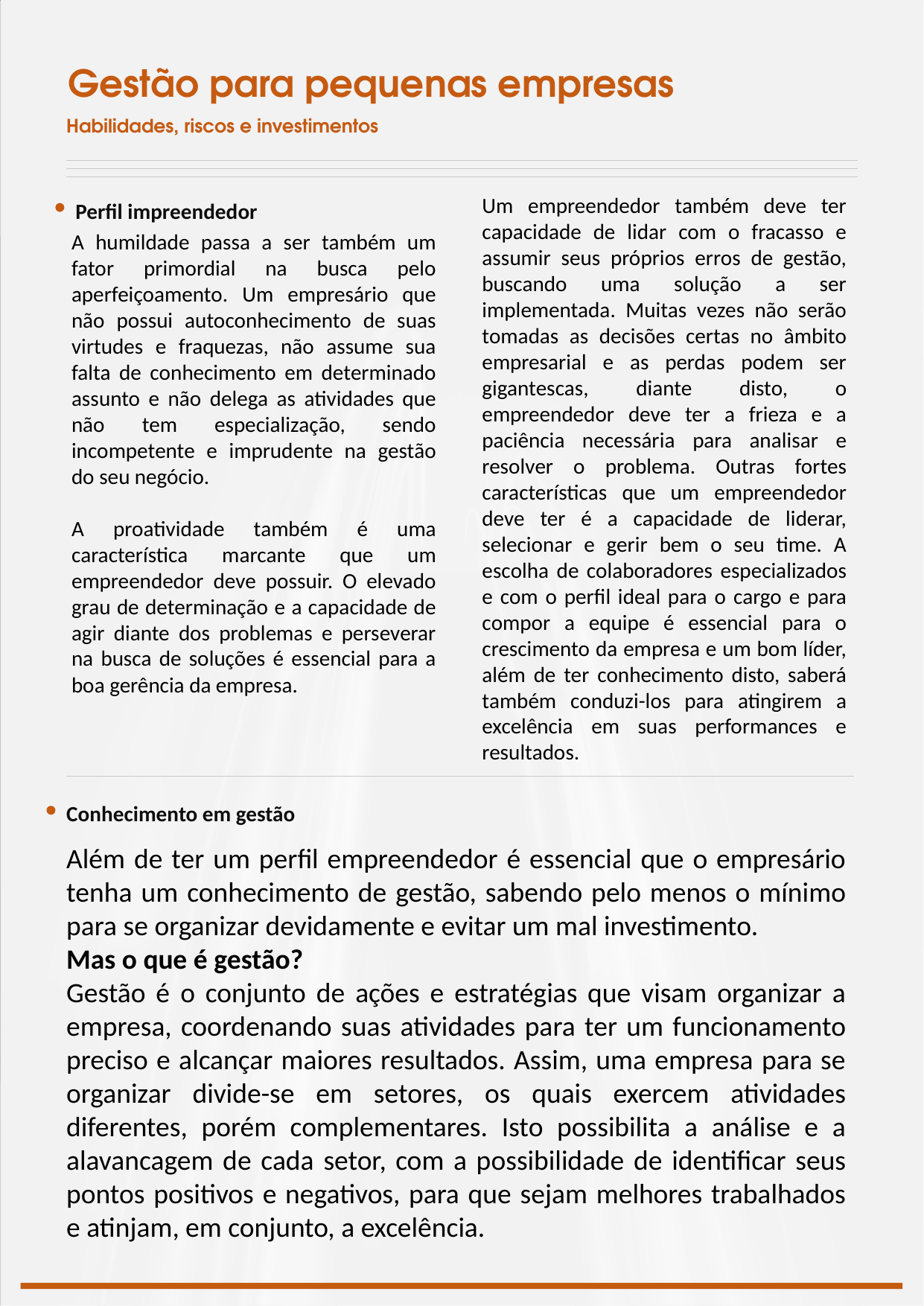

Gestão para pequenas empresas
Habilidades, riscos e investimentos
Um empreendedor também deve ter capacidade de lidar com o fracasso e assumir seus próprios erros de gestão, buscando uma solução a ser implementada. Muitas vezes não serão tomadas as decisões certas no âmbito empresarial e as perdas podem ser gigantescas, diante disto, o empreendedor deve ter a frieza e a paciência necessária para analisar e resolver o problema. Outras fortes características que um empreendedor deve ter é a capacidade de liderar, selecionar e gerir bem o seu time. A escolha de colaboradores especializados e com o perfil ideal para o cargo e para compor a equipe é essencial para o crescimento da empresa e um bom líder, além de ter conhecimento disto, saberá também conduzi-los para atingirem a excelência em suas performances e resultados.
Perfil impreendedor

A humildade passa a ser também um fator primordial na busca pelo aperfeiçoamento. Um empresário que não possui autoconhecimento de suas virtudes e fraquezas, não assume sua falta de conhecimento em determinado assunto e não delega as atividades que não tem especialização, sendo incompetente e imprudente na gestão do seu negócio.

A proatividade também é uma característica marcante que um empreendedor deve possuir. O elevado grau de determinação e a capacidade de agir diante dos problemas e perseverar na busca de soluções é essencial para a boa gerência da empresa.
Conhecimento em gestão

Além de ter um perfil empreendedor é essencial que o empresário tenha um conhecimento de gestão, sabendo pelo menos o mínimo para se organizar devidamente e evitar um mal investimento.
Mas o que é gestão?
Gestão é o conjunto de ações e estratégias que visam organizar a empresa, coordenando suas atividades para ter um funcionamento preciso e alcançar maiores resultados. Assim, uma empresa para se organizar divide-se em setores, os quais exercem atividades diferentes, porém complementares. Isto possibilita a análise e a alavancagem de cada setor, com a possibilidade de identificar seus pontos positivos e negativos, para que sejam melhores trabalhados e atinjam, em conjunto, a excelência.